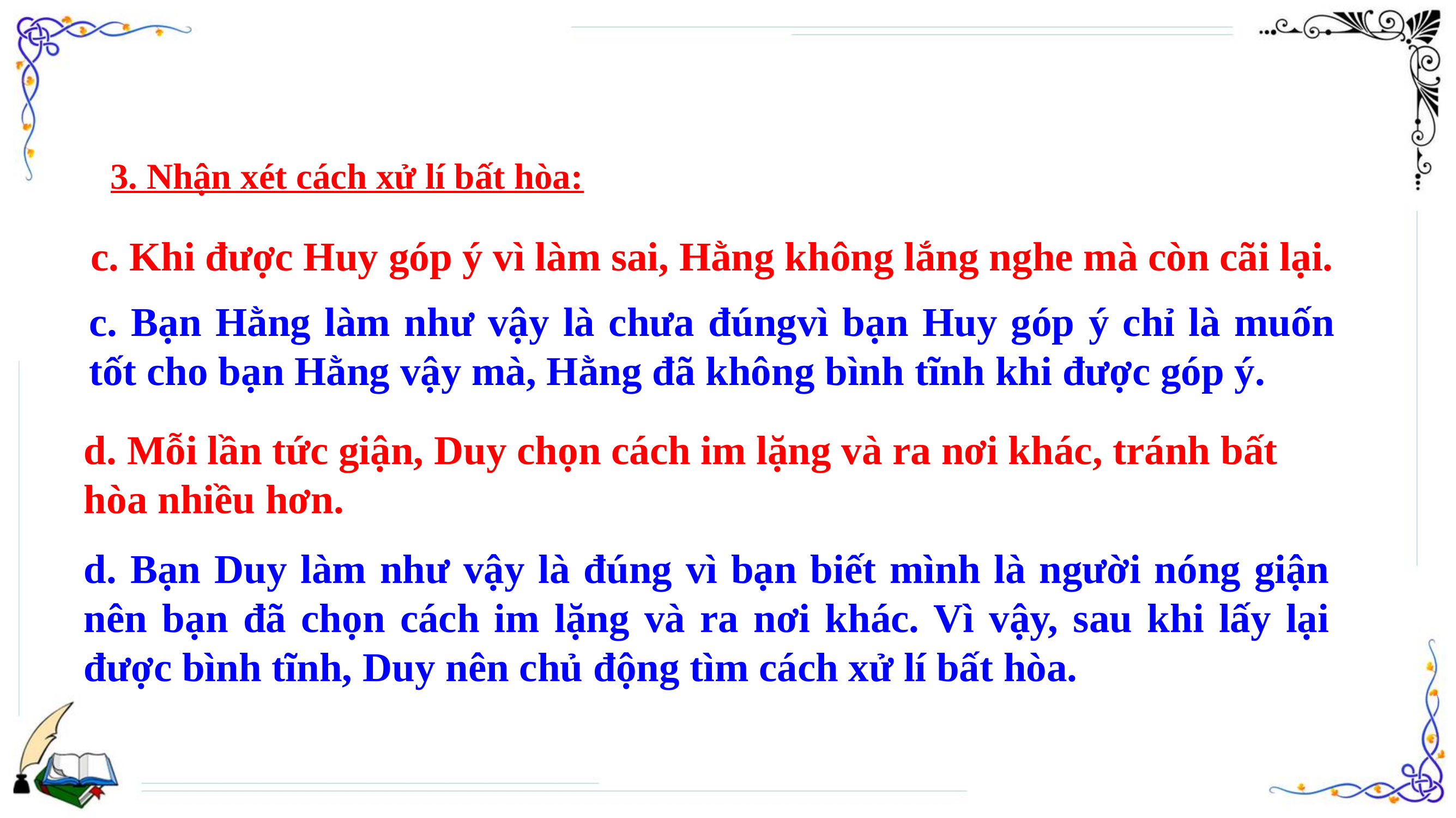

3. Nhận xét cách xử lí bất hòa:

c. Khi được Huy góp ý vì làm sai, Hằng không lắng nghe mà còn cãi lại.
c. Bạn Hằng làm như vậy là chưa đúngvì bạn Huy góp ý chỉ là muốn tốt cho bạn Hằng vậy mà, Hằng đã không bình tĩnh khi được góp ý.
d. Mỗi lần tức giận, Duy chọn cách im lặng và ra nơi khác, tránh bất hòa nhiều hơn.
d. Bạn Duy làm như vậy là đúng vì bạn biết mình là người nóng giận nên bạn đã chọn cách im lặng và ra nơi khác. Vì vậy, sau khi lấy lại được bình tĩnh, Duy nên chủ động tìm cách xử lí bất hòa.